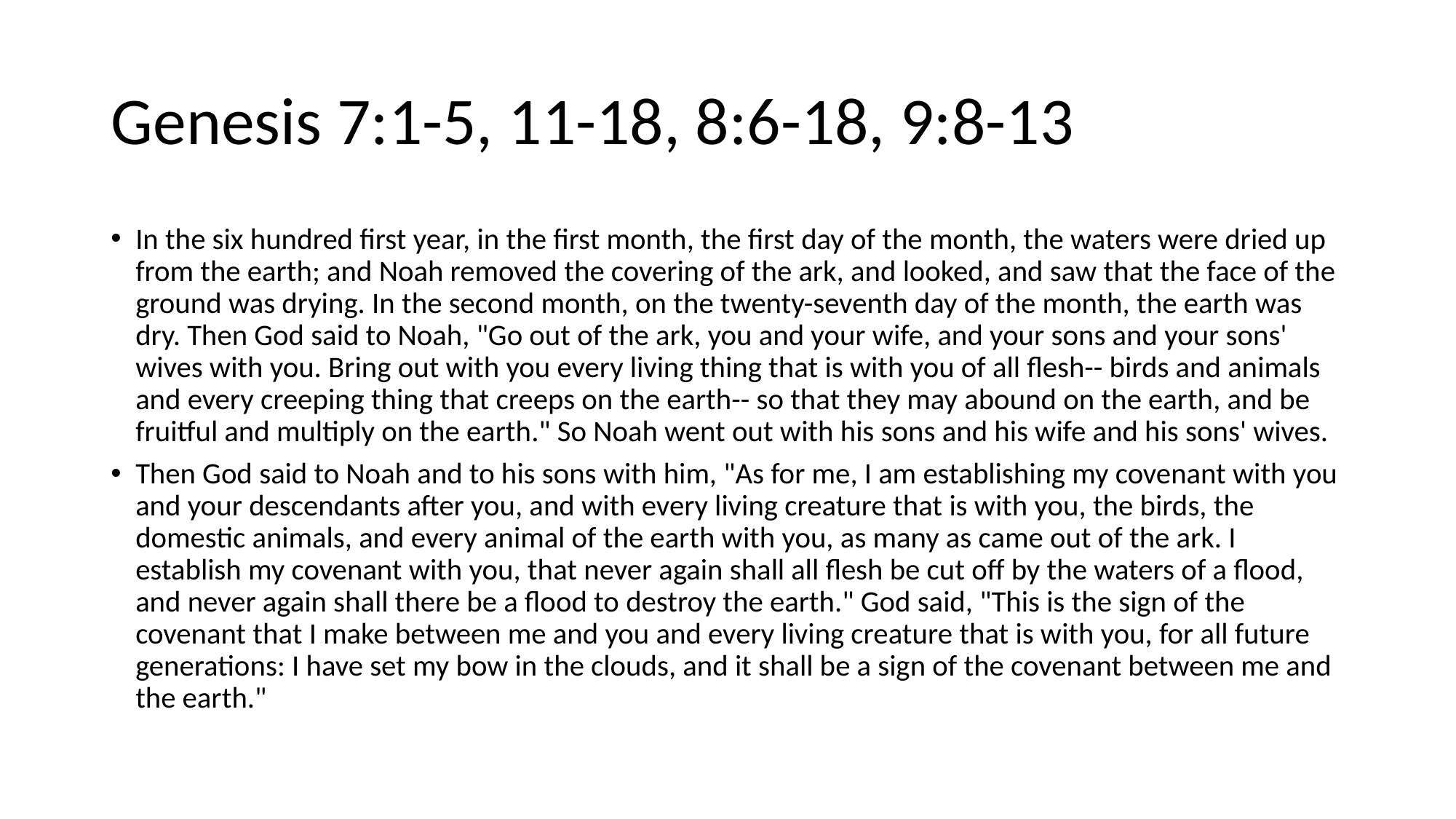

# Genesis 7:1-5, 11-18, 8:6-18, 9:8-13
In the six hundred first year, in the first month, the first day of the month, the waters were dried up from the earth; and Noah removed the covering of the ark, and looked, and saw that the face of the ground was drying. In the second month, on the twenty-seventh day of the month, the earth was dry. Then God said to Noah, "Go out of the ark, you and your wife, and your sons and your sons' wives with you. Bring out with you every living thing that is with you of all flesh-- birds and animals and every creeping thing that creeps on the earth-- so that they may abound on the earth, and be fruitful and multiply on the earth." So Noah went out with his sons and his wife and his sons' wives.
Then God said to Noah and to his sons with him, "As for me, I am establishing my covenant with you and your descendants after you, and with every living creature that is with you, the birds, the domestic animals, and every animal of the earth with you, as many as came out of the ark. I establish my covenant with you, that never again shall all flesh be cut off by the waters of a flood, and never again shall there be a flood to destroy the earth." God said, "This is the sign of the covenant that I make between me and you and every living creature that is with you, for all future generations: I have set my bow in the clouds, and it shall be a sign of the covenant between me and the earth."